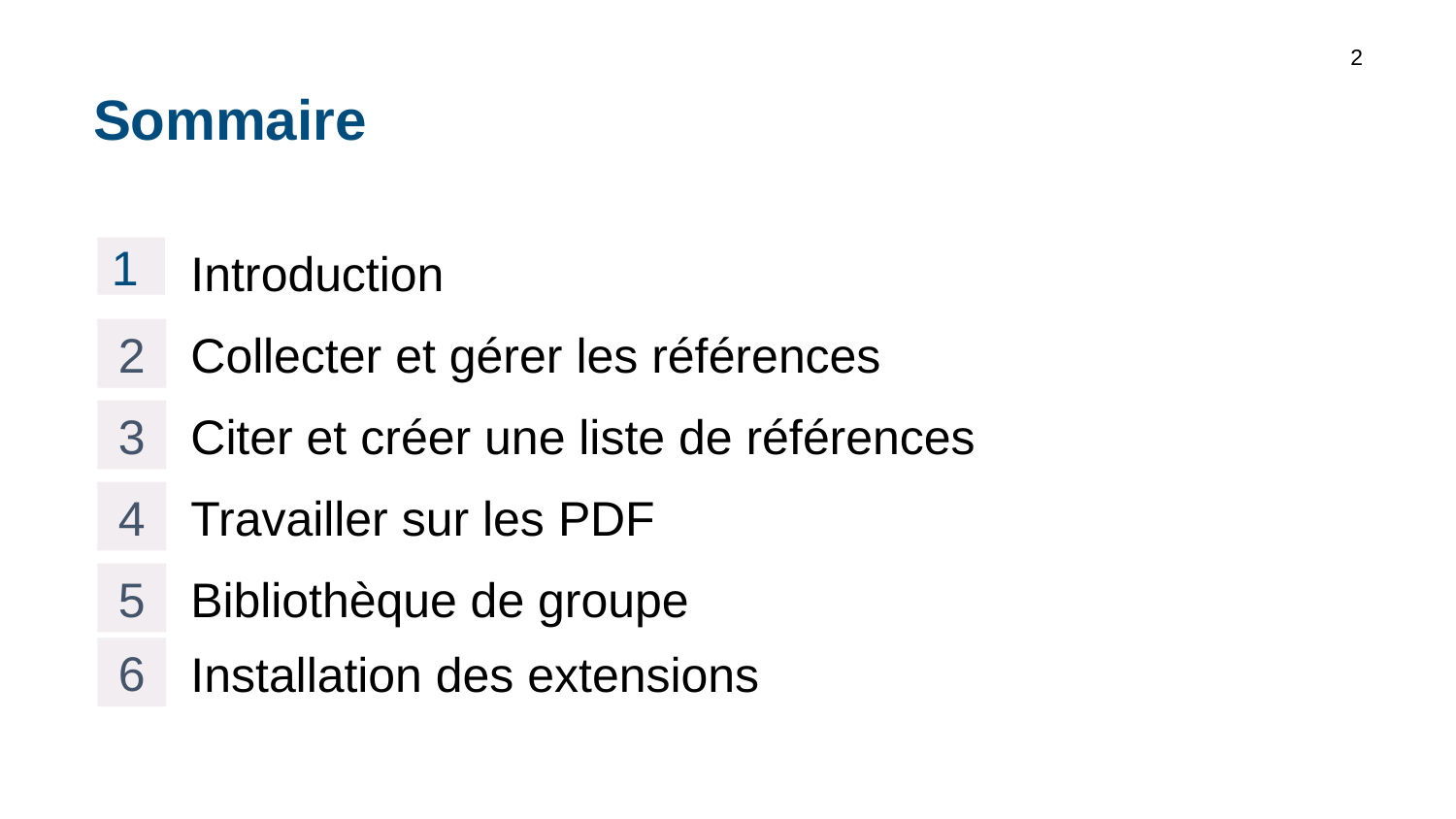

2
# Sommaire
Introduction
1
2
Collecter et gérer les références
3
Citer et créer une liste de références
4
Travailler sur les PDF
5
Bibliothèque de groupe
6
Installation des extensions